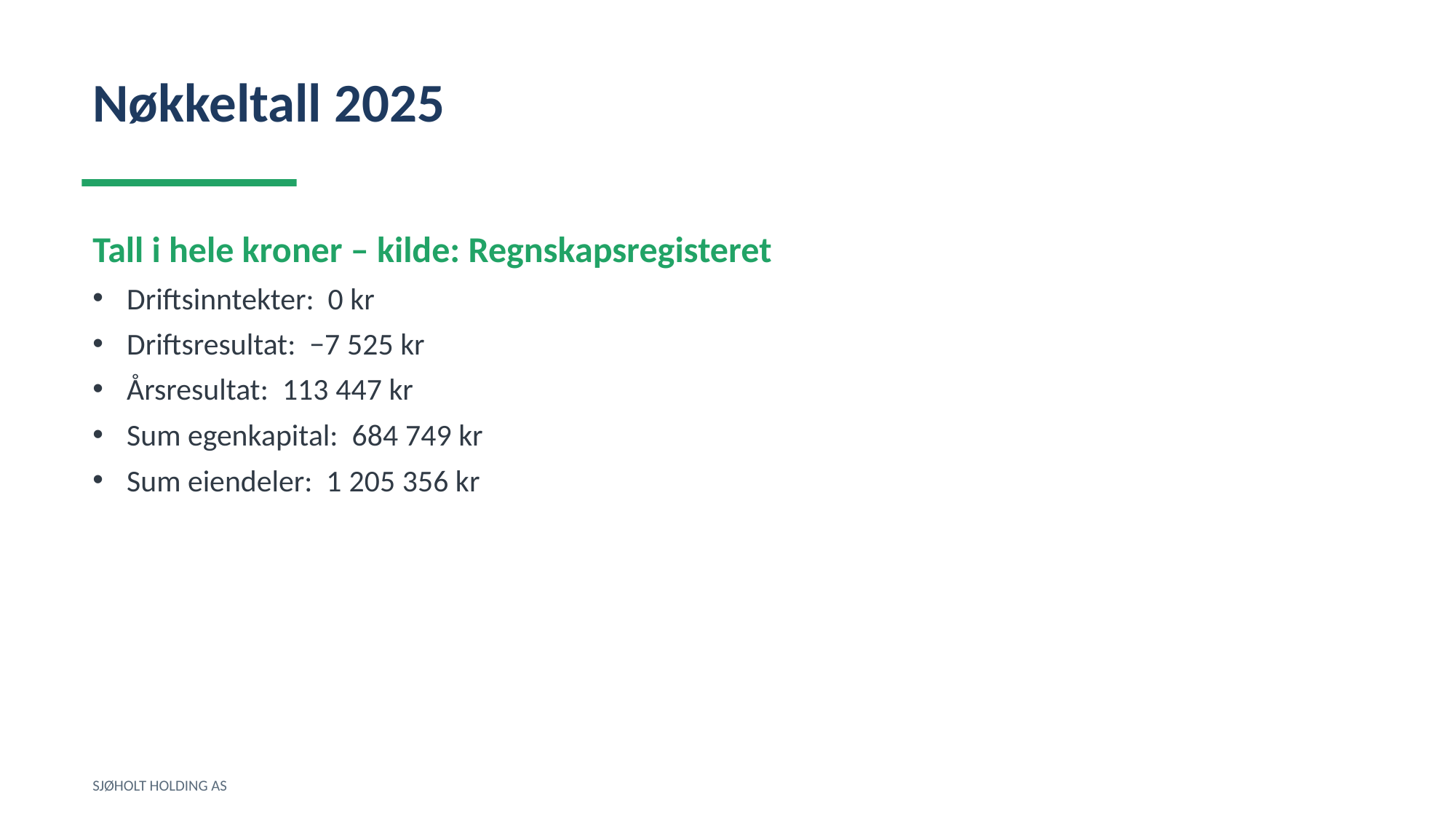

Nøkkeltall 2025

Tall i hele kroner – kilde: Regnskapsregisteret
Driftsinntekter:  0 kr
Driftsresultat:  −7 525 kr
Årsresultat:  113 447 kr
Sum egenkapital:  684 749 kr
Sum eiendeler:  1 205 356 kr
SJØHOLT HOLDING AS